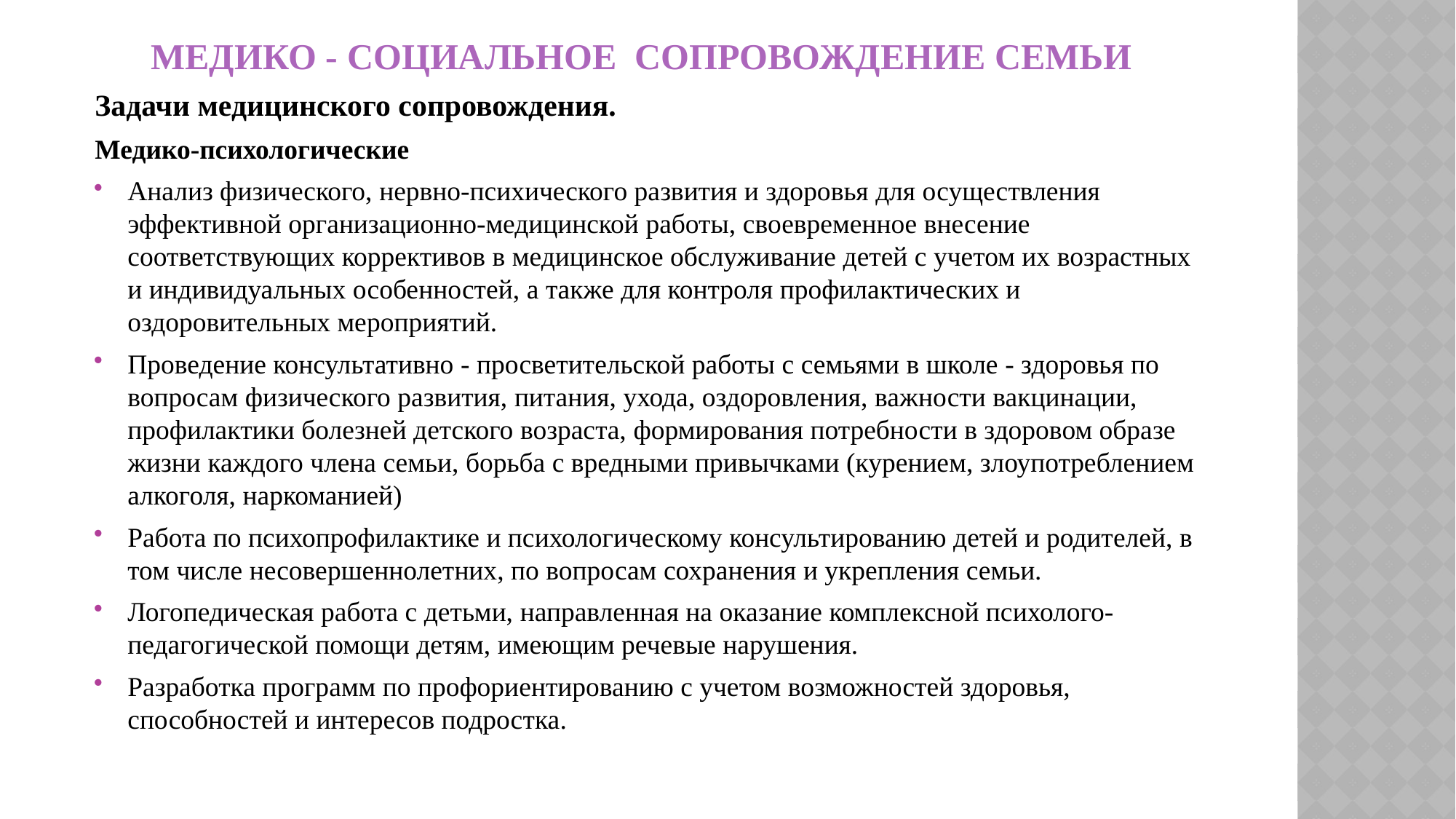

# МедиКО - СОЦИАЛЬНОЕ  сопровождение семьи
Задачи медицинского сопровождения.
Медико-психологические
Анализ физического, нервно-психического развития и здоровья для осуществления эффективной организационно-медицинской работы, своевременное внесение соответствующих коррективов в медицинское обслуживание детей с учетом их возрастных и индивидуальных особенностей, а также для контроля профилактических и оздоровительных мероприятий.
Проведение консультативно - просветительской работы с семьями в школе - здоровья по вопросам физического развития, питания, ухода, оздоровления, важности вакцинации, профилактики болезней детского возраста, формирования потребности в здоровом образе жизни каждого члена семьи, борьба с вредными привычками (курением, злоупотреблением алкоголя, наркоманией)
Работа по психопрофилактике и психологическому консультированию детей и родителей, в том числе несовершеннолетних, по вопросам сохранения и укрепления семьи.
Логопедическая работа с детьми, направленная на оказание комплексной психолого-педагогической помощи детям, имеющим речевые нарушения.
Разработка программ по профориентированию с учетом возможностей здоровья, способностей и интересов подростка.